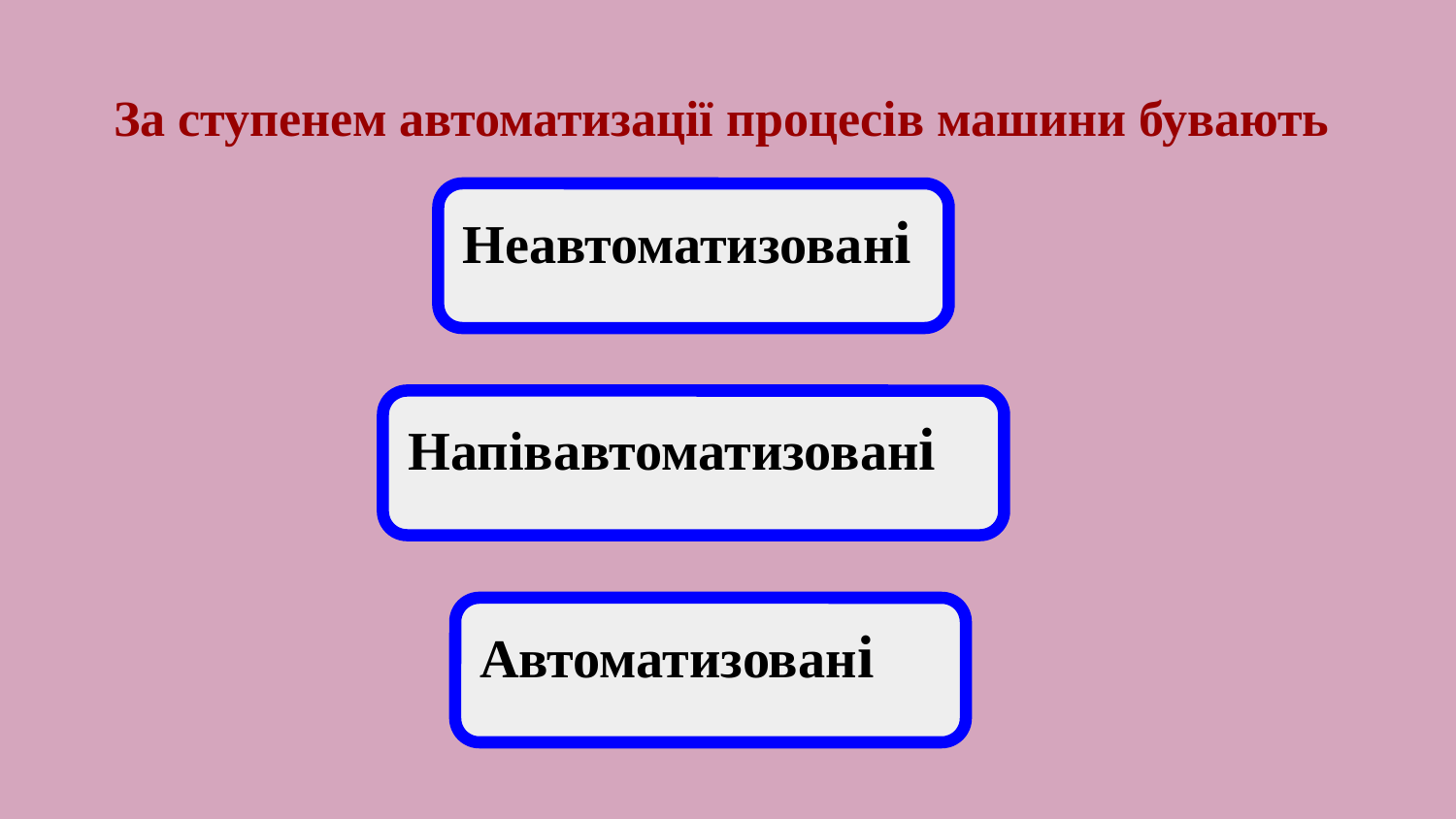

# За ступенем автоматизації процесів машини бувають

Неавтоматизовані
Напівавтоматизовані
Автоматизовані